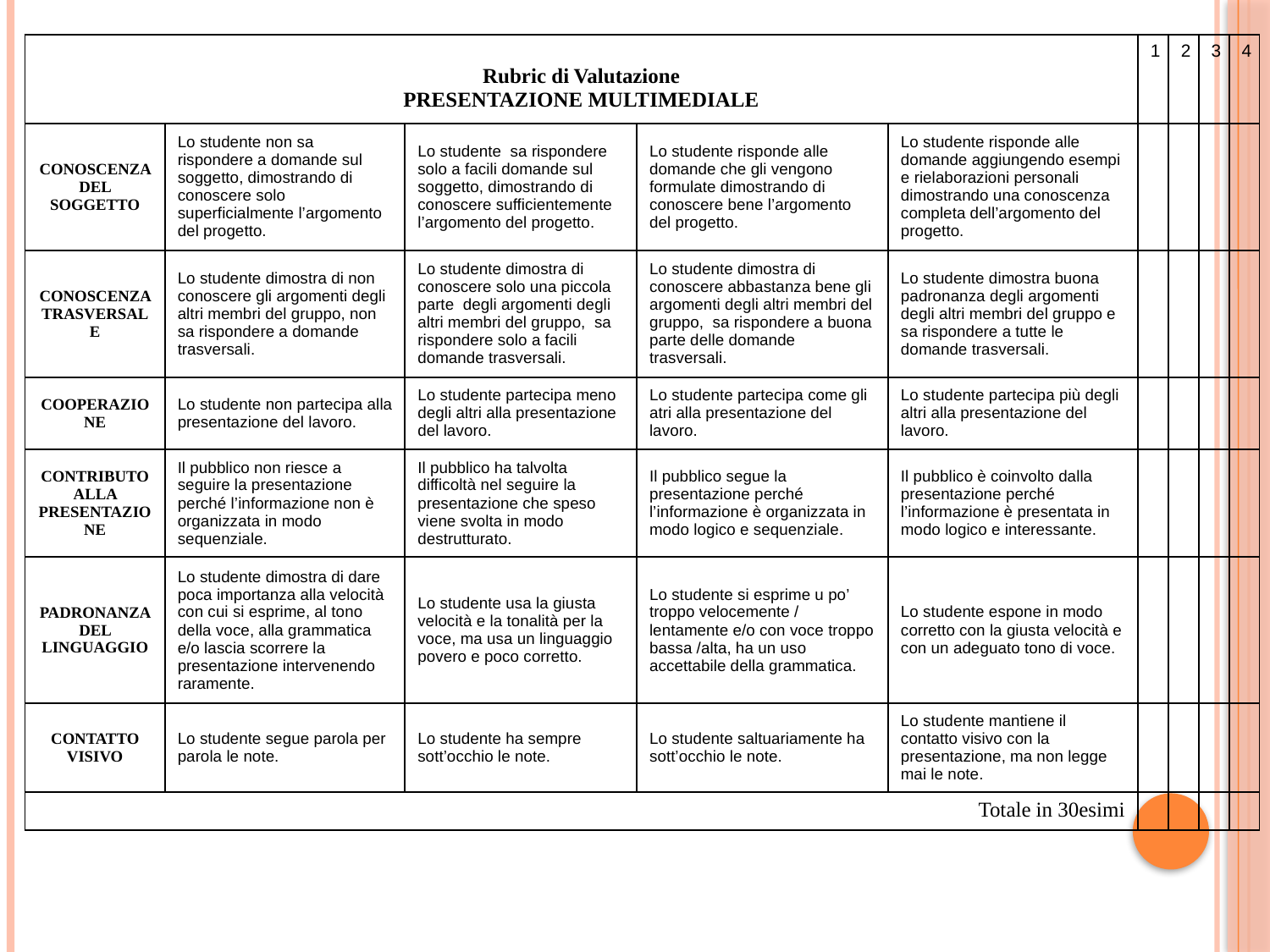

| Rubric di Valutazione PRESENTAZIONE MULTIMEDIALE |  |  |  |  | 1 | 2 | 3 | 4 |
| --- | --- | --- | --- | --- | --- | --- | --- | --- |
| CONOSCENZA DEL SOGGETTO | Lo studente non sa rispondere a domande sul soggetto, dimostrando di conoscere solo superficialmente l’argomento del progetto. | Lo studente sa rispondere solo a facili domande sul soggetto, dimostrando di conoscere sufficientemente l’argomento del progetto. | Lo studente risponde alle domande che gli vengono formulate dimostrando di conoscere bene l’argomento del progetto. | Lo studente risponde alle domande aggiungendo esempi e rielaborazioni personali dimostrando una conoscenza completa dell’argomento del progetto. |  |  |  |  |
| CONOSCENZA TRASVERSALE | Lo studente dimostra di non conoscere gli argomenti degli altri membri del gruppo, non sa rispondere a domande trasversali. | Lo studente dimostra di conoscere solo una piccola parte degli argomenti degli altri membri del gruppo, sa rispondere solo a facili domande trasversali. | Lo studente dimostra di conoscere abbastanza bene gli argomenti degli altri membri del gruppo, sa rispondere a buona parte delle domande trasversali. | Lo studente dimostra buona padronanza degli argomenti degli altri membri del gruppo e sa rispondere a tutte le domande trasversali. |  |  |  |  |
| COOPERAZIONE | Lo studente non partecipa alla presentazione del lavoro. | Lo studente partecipa meno degli altri alla presentazione del lavoro. | Lo studente partecipa come gli atri alla presentazione del lavoro. | Lo studente partecipa più degli altri alla presentazione del lavoro. |  |  |  |  |
| CONTRIBUTO ALLA PRESENTAZIONE | Il pubblico non riesce a seguire la presentazione perché l’informazione non è organizzata in modo sequenziale. | Il pubblico ha talvolta difficoltà nel seguire la presentazione che speso viene svolta in modo destrutturato. | Il pubblico segue la presentazione perché l’informazione è organizzata in modo logico e sequenziale. | Il pubblico è coinvolto dalla presentazione perché l’informazione è presentata in modo logico e interessante. |  |  |  |  |
| PADRONANZA DEL LINGUAGGIO | Lo studente dimostra di dare poca importanza alla velocità con cui si esprime, al tono della voce, alla grammatica e/o lascia scorrere la presentazione intervenendo raramente. | Lo studente usa la giusta velocità e la tonalità per la voce, ma usa un linguaggio povero e poco corretto. | Lo studente si esprime u po’ troppo velocemente / lentamente e/o con voce troppo bassa /alta, ha un uso accettabile della grammatica. | Lo studente espone in modo corretto con la giusta velocità e con un adeguato tono di voce. |  |  |  |  |
| CONTATTO VISIVO | Lo studente segue parola per parola le note. | Lo studente ha sempre sott’occhio le note. | Lo studente saltuariamente ha sott’occhio le note. | Lo studente mantiene il contatto visivo con la presentazione, ma non legge mai le note. |  |  |  |  |
| Totale in 30esimi |  |  |  |  |  |  |  |  |